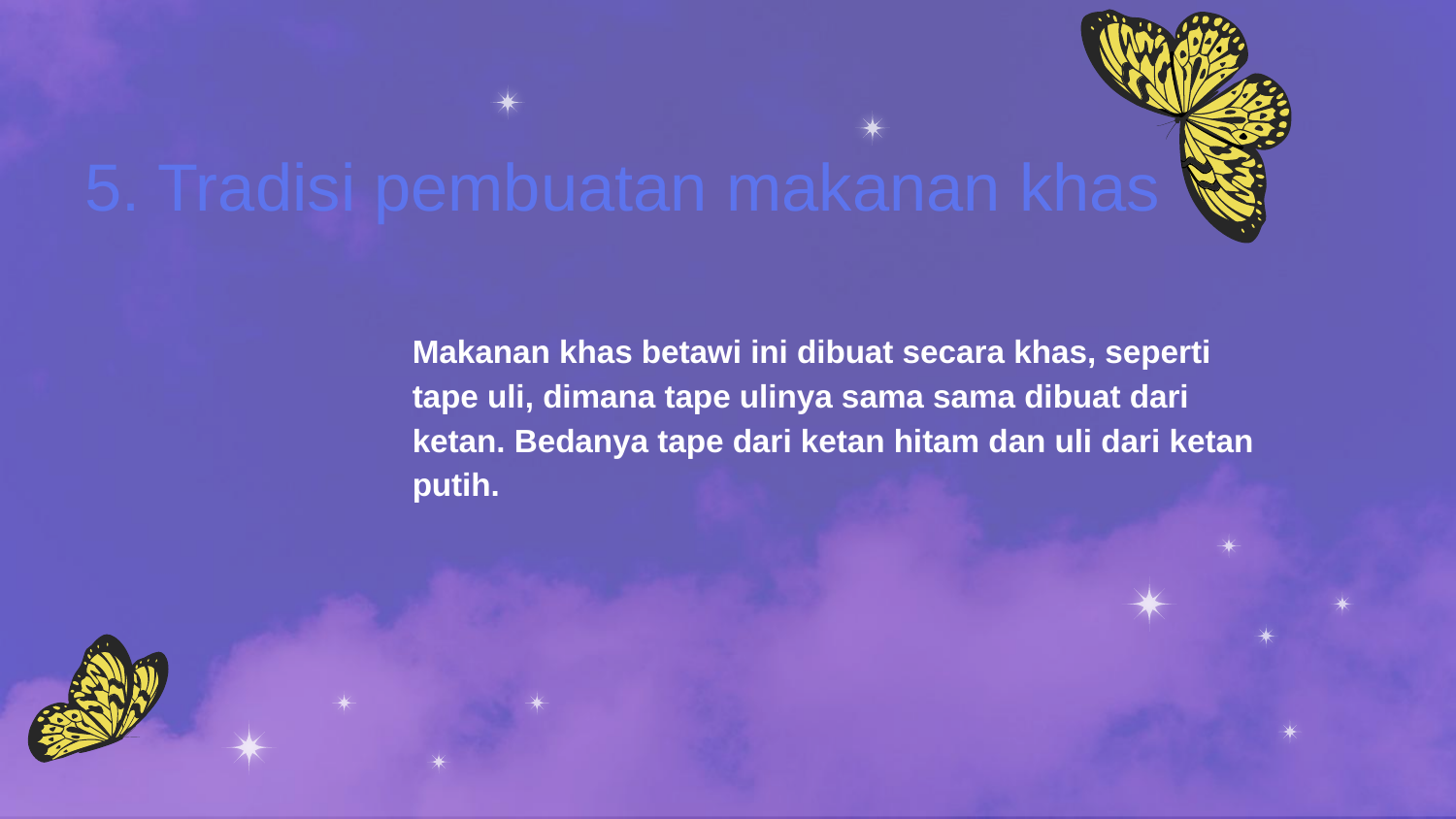

# 5. Tradisi pembuatan makanan khas
Makanan khas betawi ini dibuat secara khas, seperti tape uli, dimana tape ulinya sama sama dibuat dari ketan. Bedanya tape dari ketan hitam dan uli dari ketan putih.